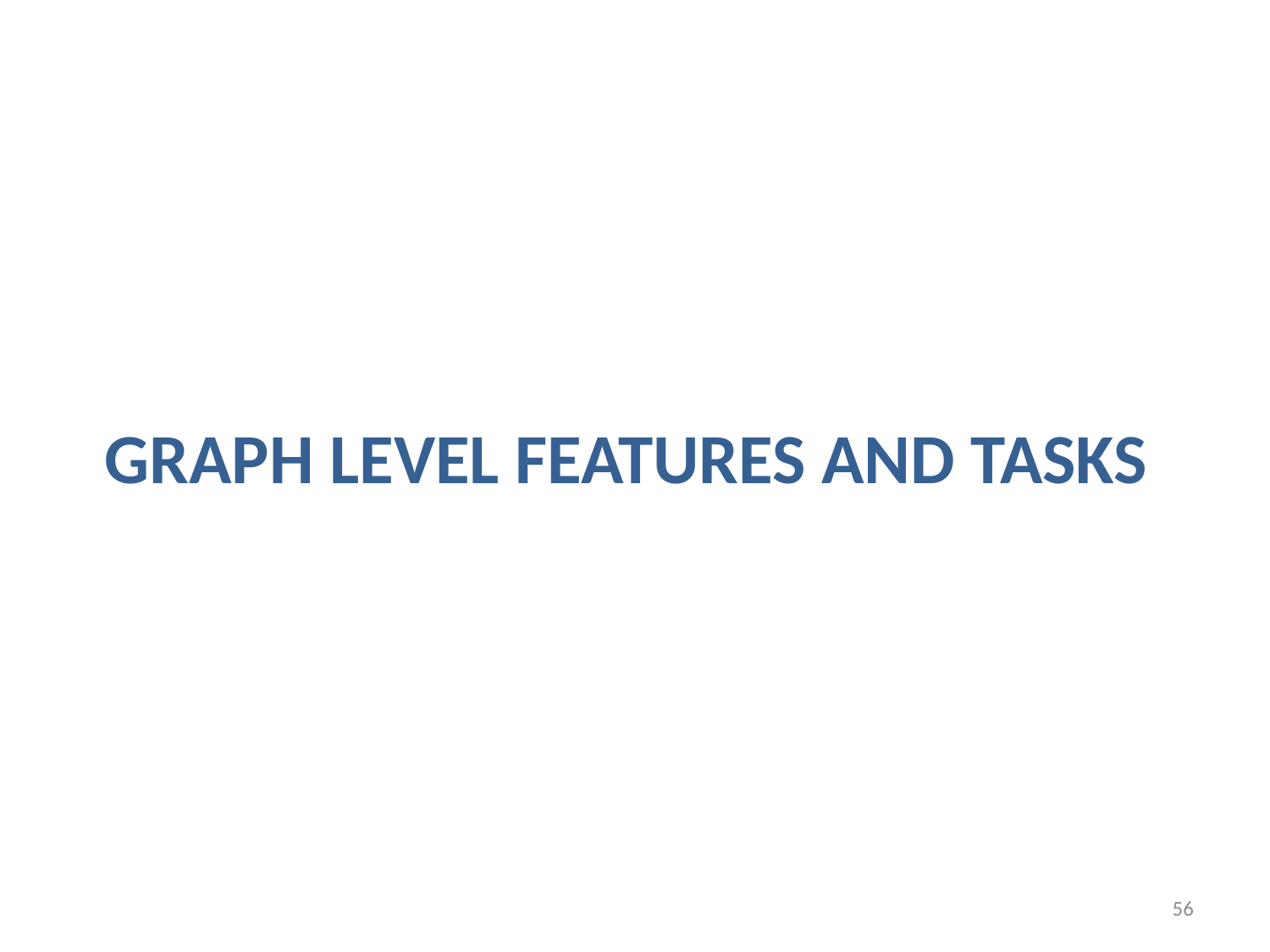

# GRAPH LEVEL FEATURES AND TASKS
56